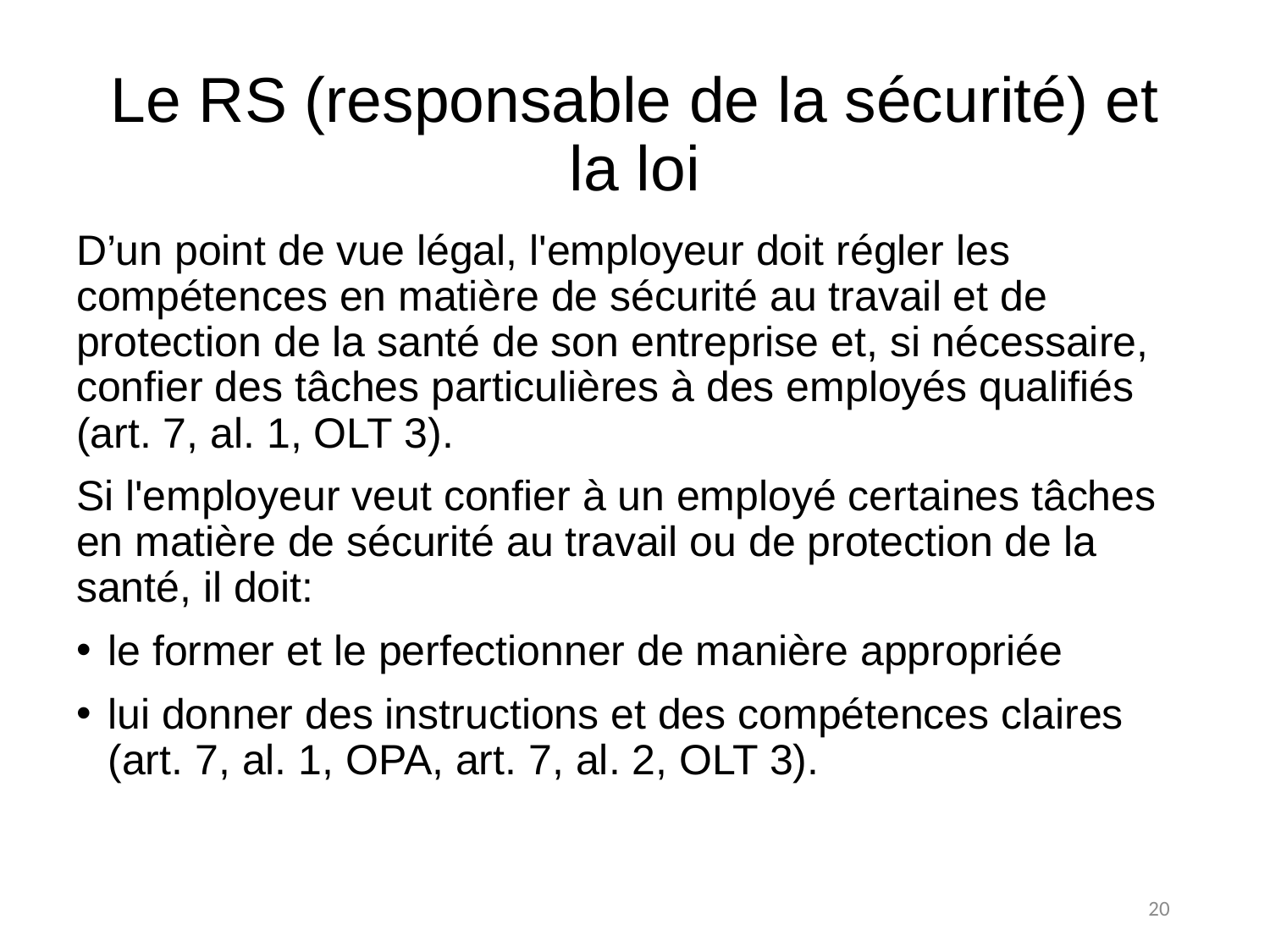

# Le RS (responsable de la sécurité) et la loi
D’un point de vue légal, l'employeur doit régler les compétences en matière de sécurité au travail et de protection de la santé de son entreprise et, si nécessaire, confier des tâches particulières à des employés qualifiés (art. 7, al. 1, OLT 3).
Si l'employeur veut confier à un employé certaines tâches en matière de sécurité au travail ou de protection de la santé, il doit:
le former et le perfectionner de manière appropriée
lui donner des instructions et des compétences claires (art. 7, al. 1, OPA, art. 7, al. 2, OLT 3).
20